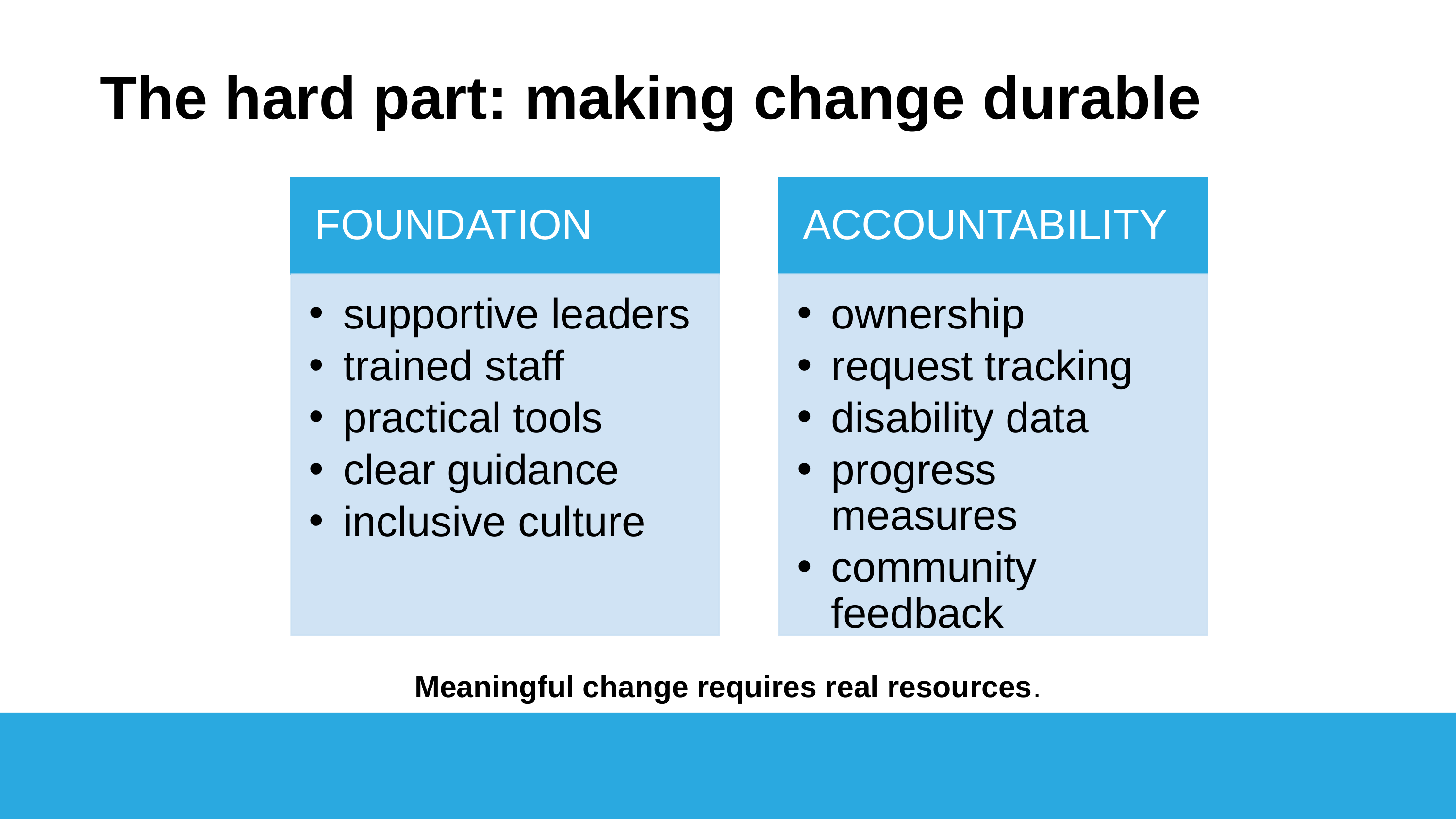

The hard part: making change durable

FOUNDATION

ACCOUNTABILITY

supportive leaders
trained staff
practical tools
clear guidance
inclusive culture

ownership
request tracking
disability data
progress measures
community feedback
Meaningful change requires real resources​.